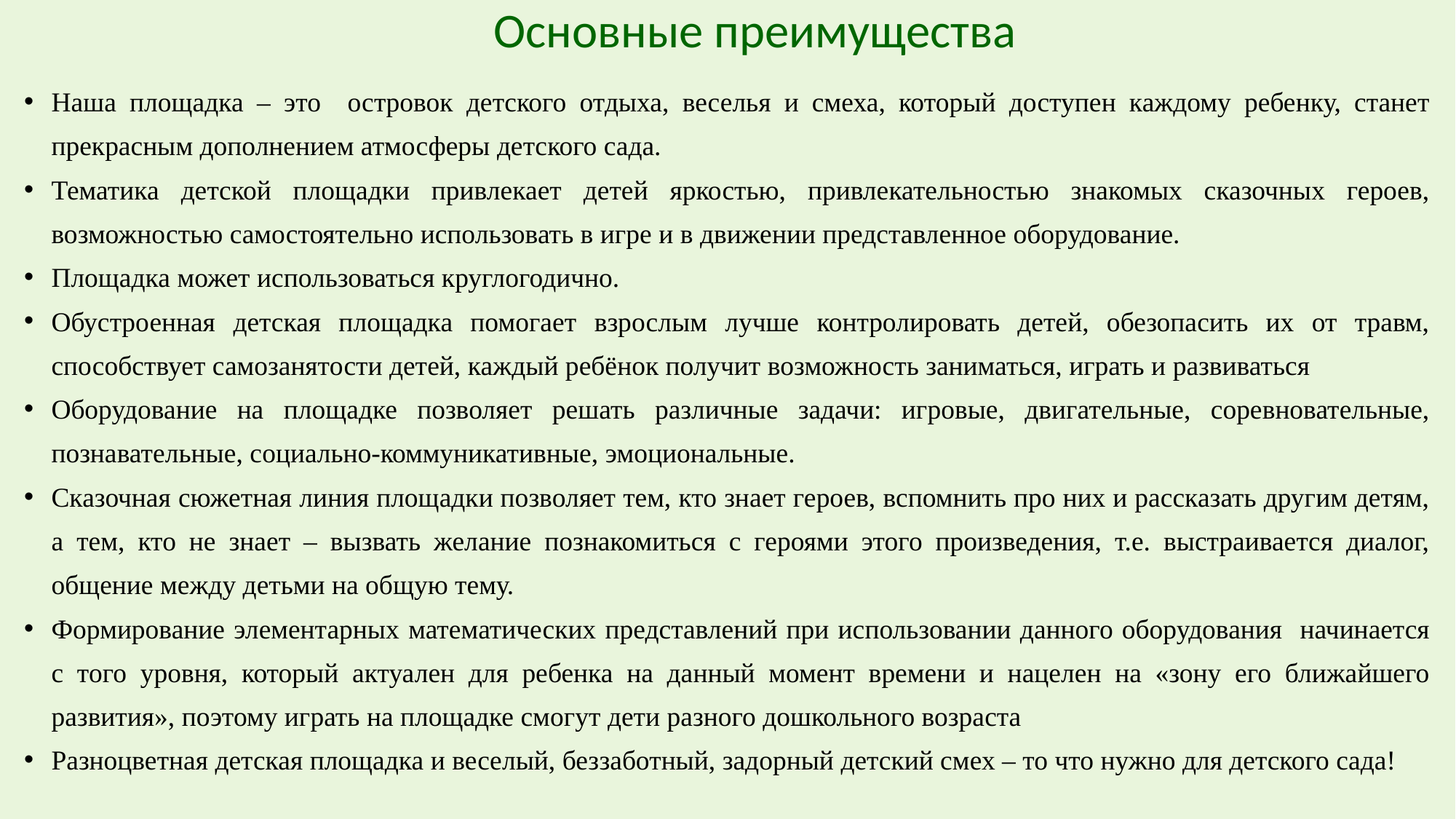

# Основные преимущества
Наша площадка – это  островок детского отдыха, веселья и смеха, который доступен каждому ребенку, станет прекрасным дополнением атмосферы детского сада.
Тематика детской площадки привлекает детей яркостью, привлекательностью знакомых сказочных героев, возможностью самостоятельно использовать в игре и в движении представленное оборудование.
Площадка может использоваться круглогодично.
Обустроенная детская площадка помогает взрослым лучше контролировать детей, обезопасить их от травм, способствует самозанятости детей, каждый ребёнок получит возможность заниматься, играть и развиваться
Оборудование на площадке позволяет решать различные задачи: игровые, двигательные, соревновательные, познавательные, социально-коммуникативные, эмоциональные.
Сказочная сюжетная линия площадки позволяет тем, кто знает героев, вспомнить про них и рассказать другим детям, а тем, кто не знает – вызвать желание познакомиться с героями этого произведения, т.е. выстраивается диалог, общение между детьми на общую тему.
Формирование элементарных математических представлений при использовании данного оборудования  начинается с того уровня, который актуален для ребенка на данный момент времени и нацелен на «зону его ближайшего развития», поэтому играть на площадке смогут дети разного дошкольного возраста
Разноцветная детская площадка и веселый, беззаботный, задорный детский смех – то что нужно для детского сада!